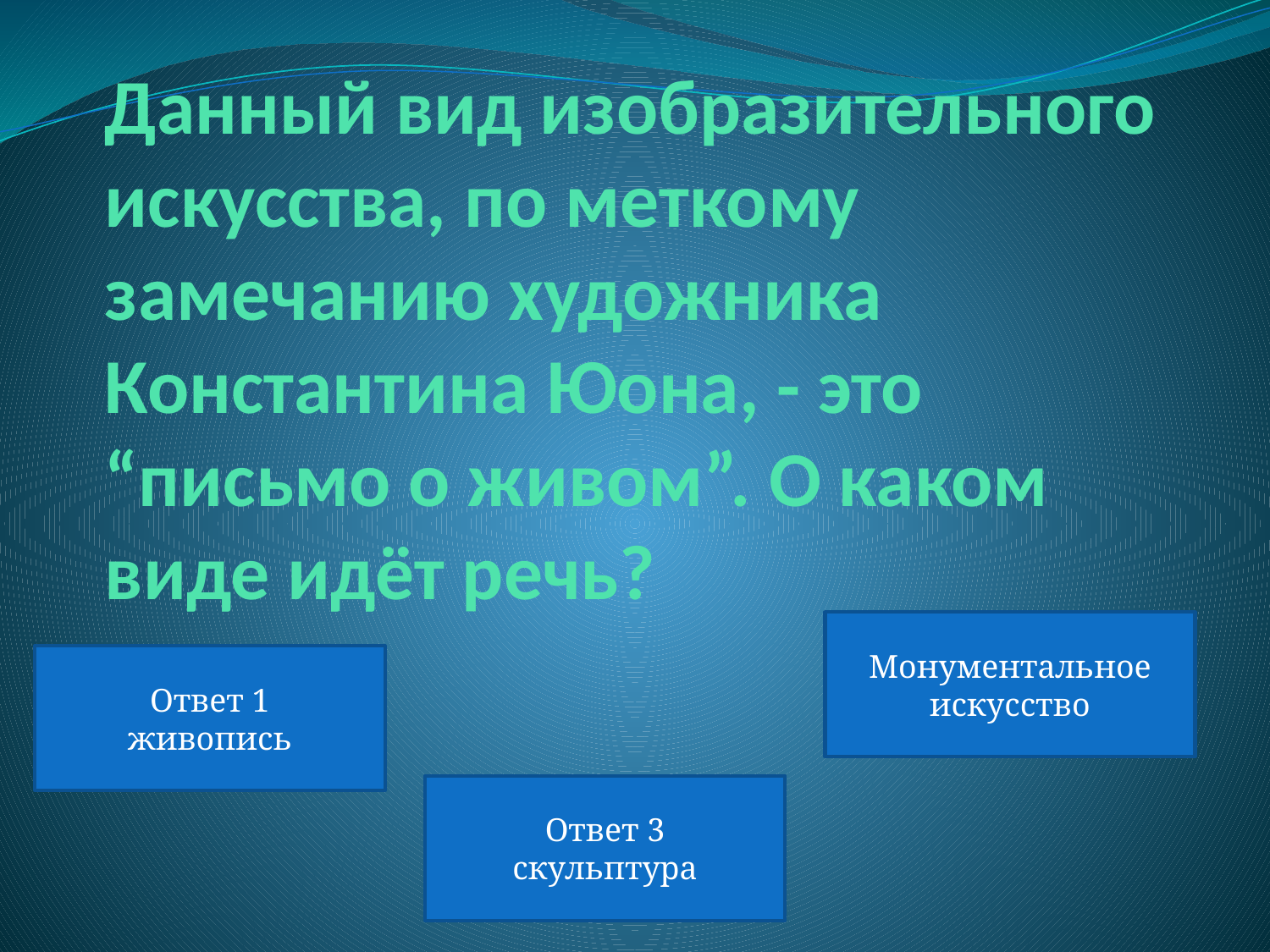

# Данный вид изобразительного искусства, по меткому замечанию художника Константина Юона, - это “письмо о живом”. О каком виде идёт речь?
Монументальное искусство
Ответ 1
живопись
Ответ 3
скульптура